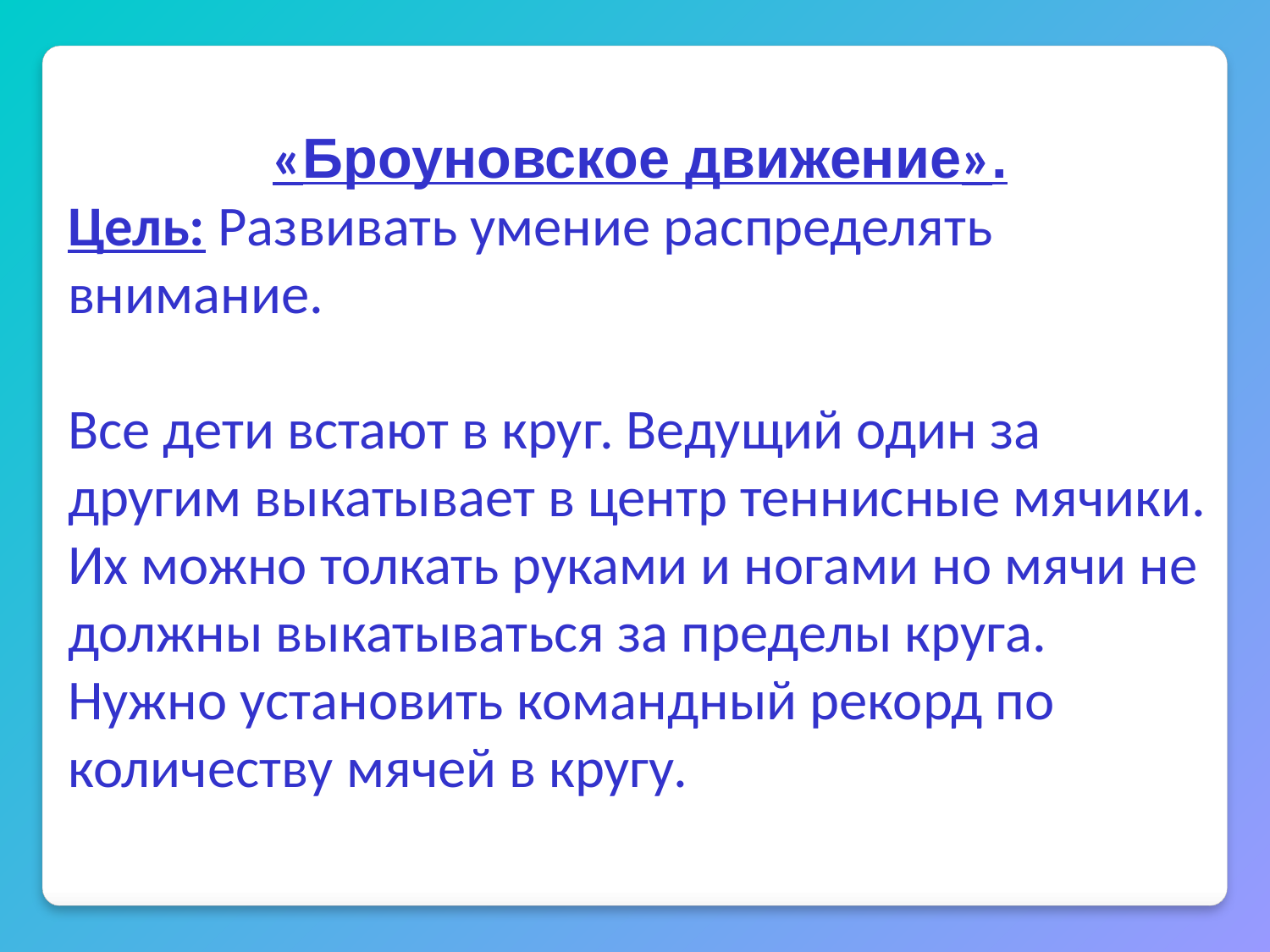

«Броуновское движение».
Цель: Развивать умение распределять внимание.

Все дети встают в круг. Ведущий один за другим выкатывает в центр теннисные мячики. Их можно толкать руками и ногами но мячи не должны выкатываться за пределы круга.  Нужно установить командный рекорд по количеству мячей в кругу.